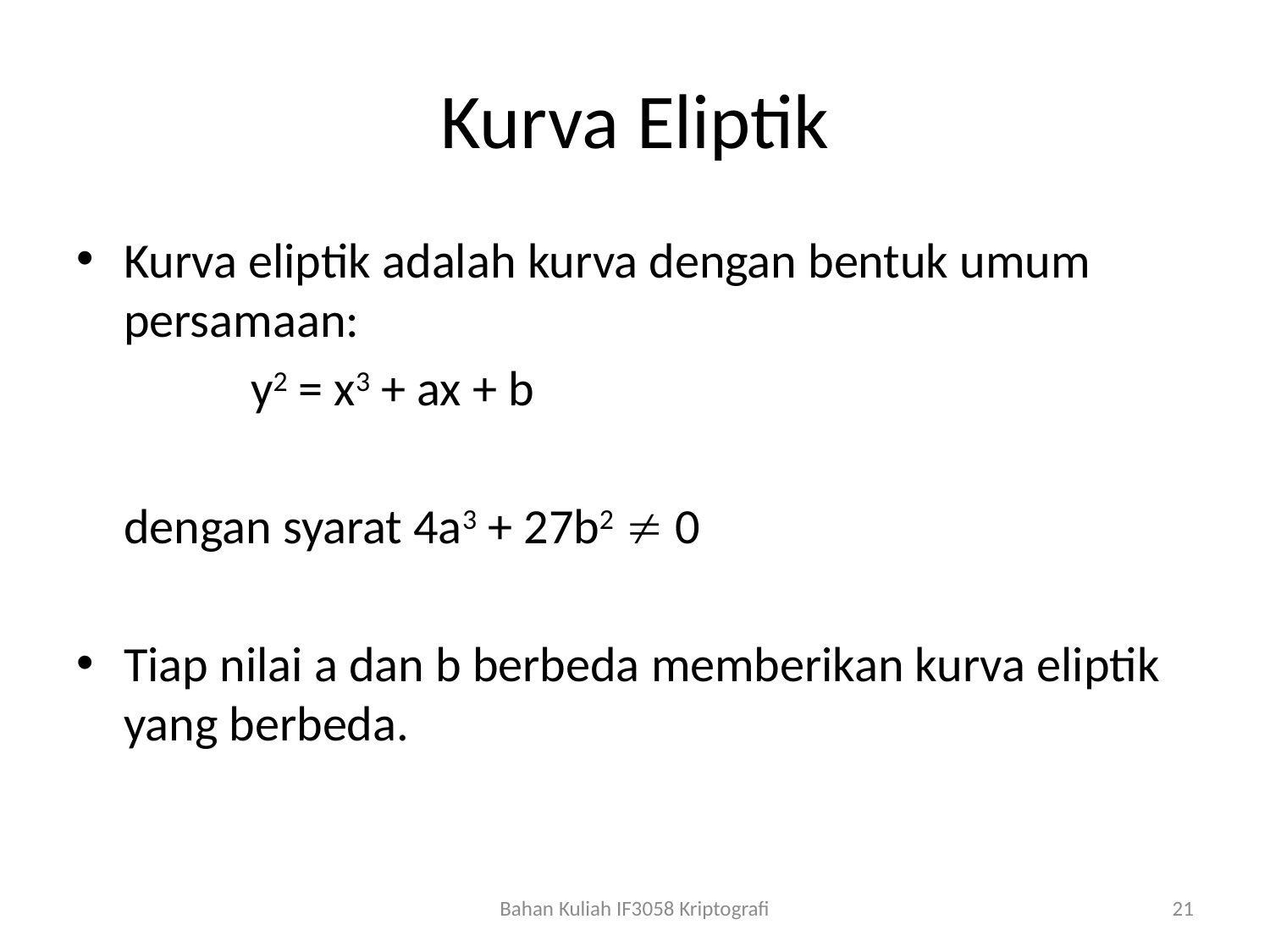

# Kurva Eliptik
Kurva eliptik adalah kurva dengan bentuk umum persamaan:
		y2 = x3 + ax + b

	dengan syarat 4a3 + 27b2 ≠ 0

Tiap nilai a dan b berbeda memberikan kurva eliptik yang berbeda.
Bahan Kuliah IF3058 Kriptografi
21